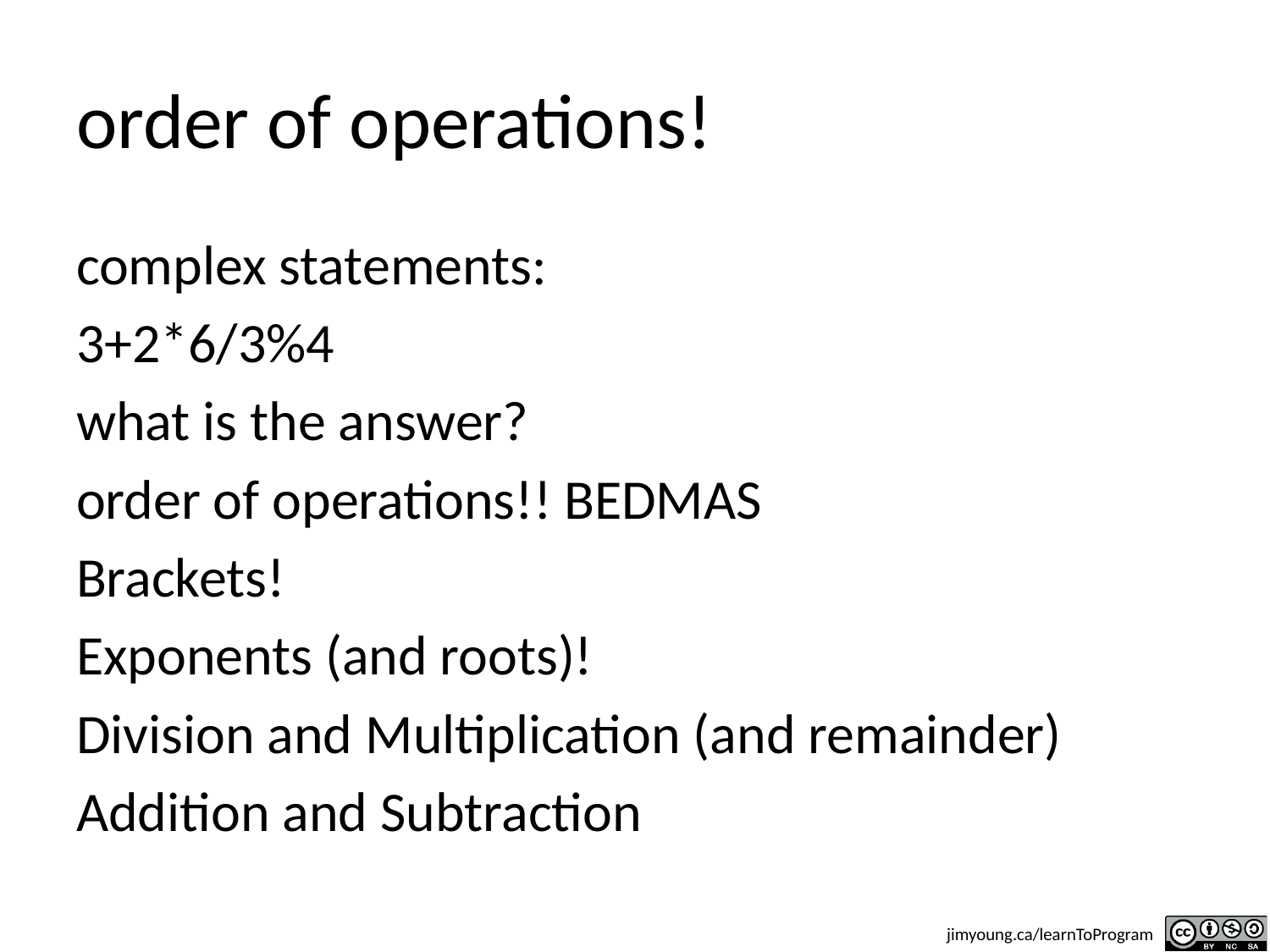

# order of operations!
complex statements:
3+2*6/3%4
what is the answer?
order of operations!! BEDMAS
Brackets!
Exponents (and roots)!
Division and Multiplication (and remainder)
Addition and Subtraction